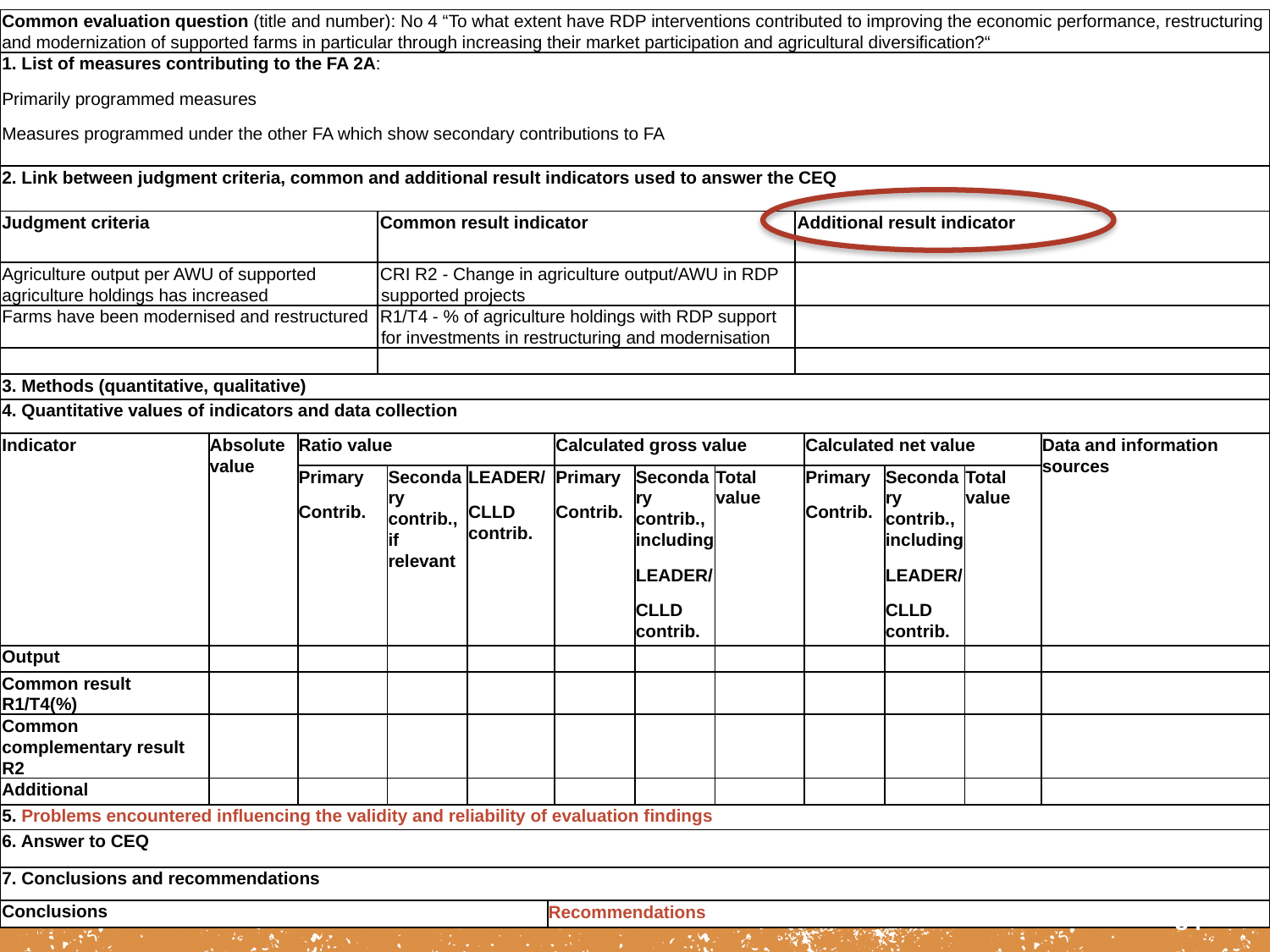

| Common evaluation question (title and number): No 4 “To what extent have RDP interventions contributed to improving the economic performance, restructuring and modernization of supported farms in particular through increasing their market participation and agricultural diversification?“ |  |  |  |  |  |  |  |  |  |  |  |  |  |  |
| --- | --- | --- | --- | --- | --- | --- | --- | --- | --- | --- | --- | --- | --- | --- |
| 1. List of measures contributing to the FA 2A: Primarily programmed measures Measures programmed under the other FA which show secondary contributions to FA |  |  |  |  |  |  |  |  |  |  |  |  |  |  |
| 2. Link between judgment criteria, common and additional result indicators used to answer the CEQ |  |  |  |  |  |  |  |  |  |  |  |  |  |  |
| Judgment criteria |  |  | Common result indicator |  |  |  |  |  |  | Additional result indicator |  |  |  |  |
| Agriculture output per AWU of supported agriculture holdings has increased |  |  | CRI R2 - Change in agriculture output/AWU in RDP supported projects |  |  |  |  |  |  |  |  |  |  |  |
| Farms have been modernised and restructured |  |  | R1/T4 - % of agriculture holdings with RDP support for investments in restructuring and modernisation |  |  |  |  |  |  |  |  |  |  |  |
|  |  |  |  |  |  |  |  |  |  |  |  |  |  |  |
| 3. Methods (quantitative, qualitative) |  |  |  |  |  |  |  |  |  |  |  |  |  |  |
| 4. Quantitative values of indicators and data collection |  |  |  |  |  |  |  |  |  |  |  |  |  |  |
| Indicator | Absolute value | Ratio value |  |  |  |  | Calculated gross value |  |  |  | Calculated net value |  |  | Data and information sources |
|  |  | Primary Contrib. |  | Secondary contrib., if relevant | LEADER/ CLLD contrib. |  | Primary Contrib. | Secondary contrib., including LEADER/ CLLD contrib. | Total value |  | Primary Contrib. | Secondary contrib., including LEADER/ CLLD contrib. | Total value |  |
| Output |  |  |  |  |  |  |  |  |  |  |  |  |  |  |
| Common result R1/T4(%) |  |  |  |  |  |  |  |  |  |  |  |  |  |  |
| Common complementary result R2 |  |  |  |  |  |  |  |  |  |  |  |  |  |  |
| Additional |  |  |  |  |  |  |  |  |  |  |  |  |  |  |
| 5. Problems encountered influencing the validity and reliability of evaluation findings |  |  |  |  |  |  |  |  |  |  |  |  |  |  |
| 6. Answer to CEQ |  |  |  |  |  |  |  |  |  |  |  |  |  |  |
| 7. Conclusions and recommendations |  |  |  |  |  |  |  |  |  |  |  |  |  |  |
| Conclusions |  |  |  |  |  | Recommendations |  |  |  |  |  |  |  |  |

34